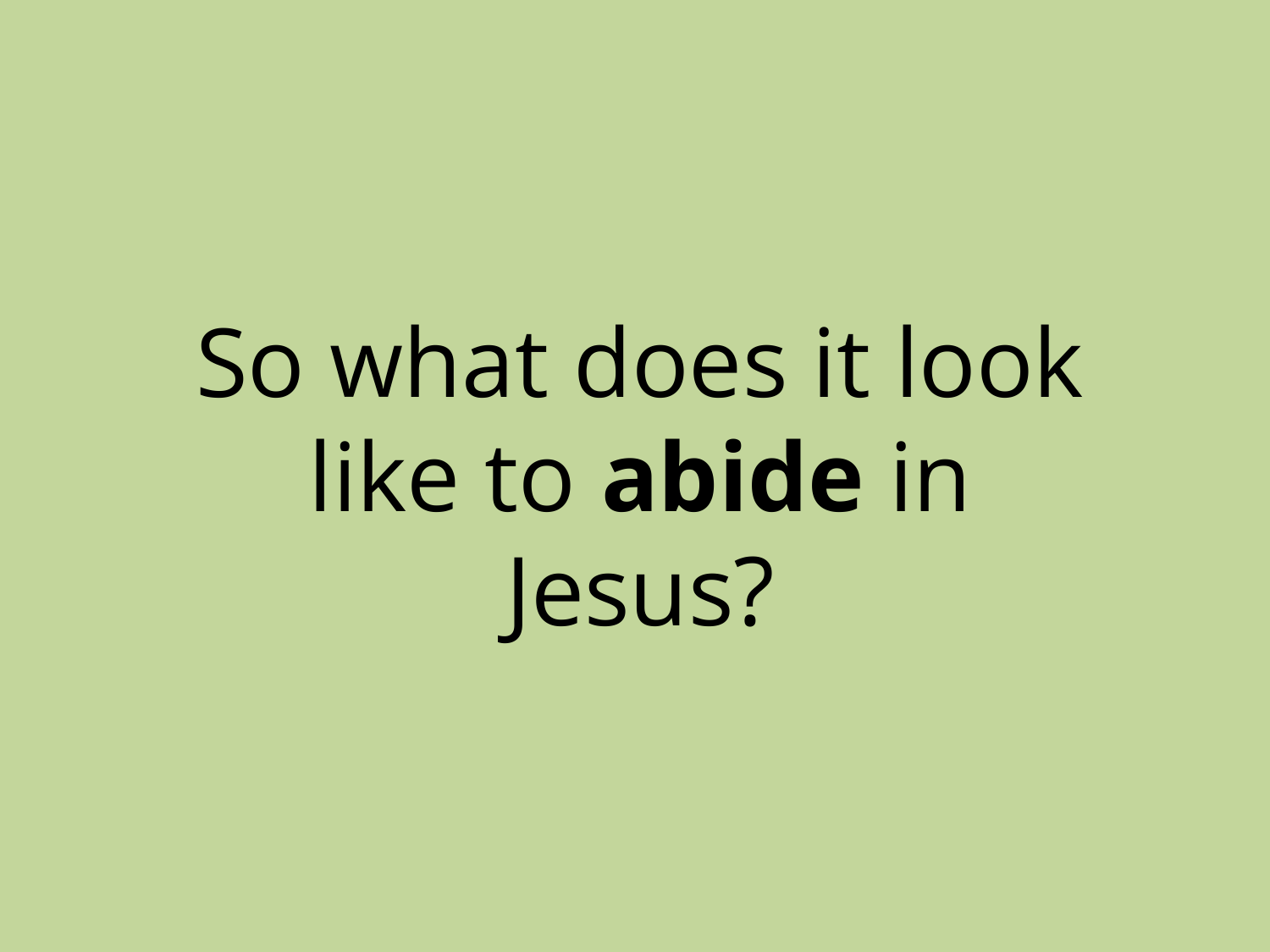

So what does it look like to abide in Jesus?